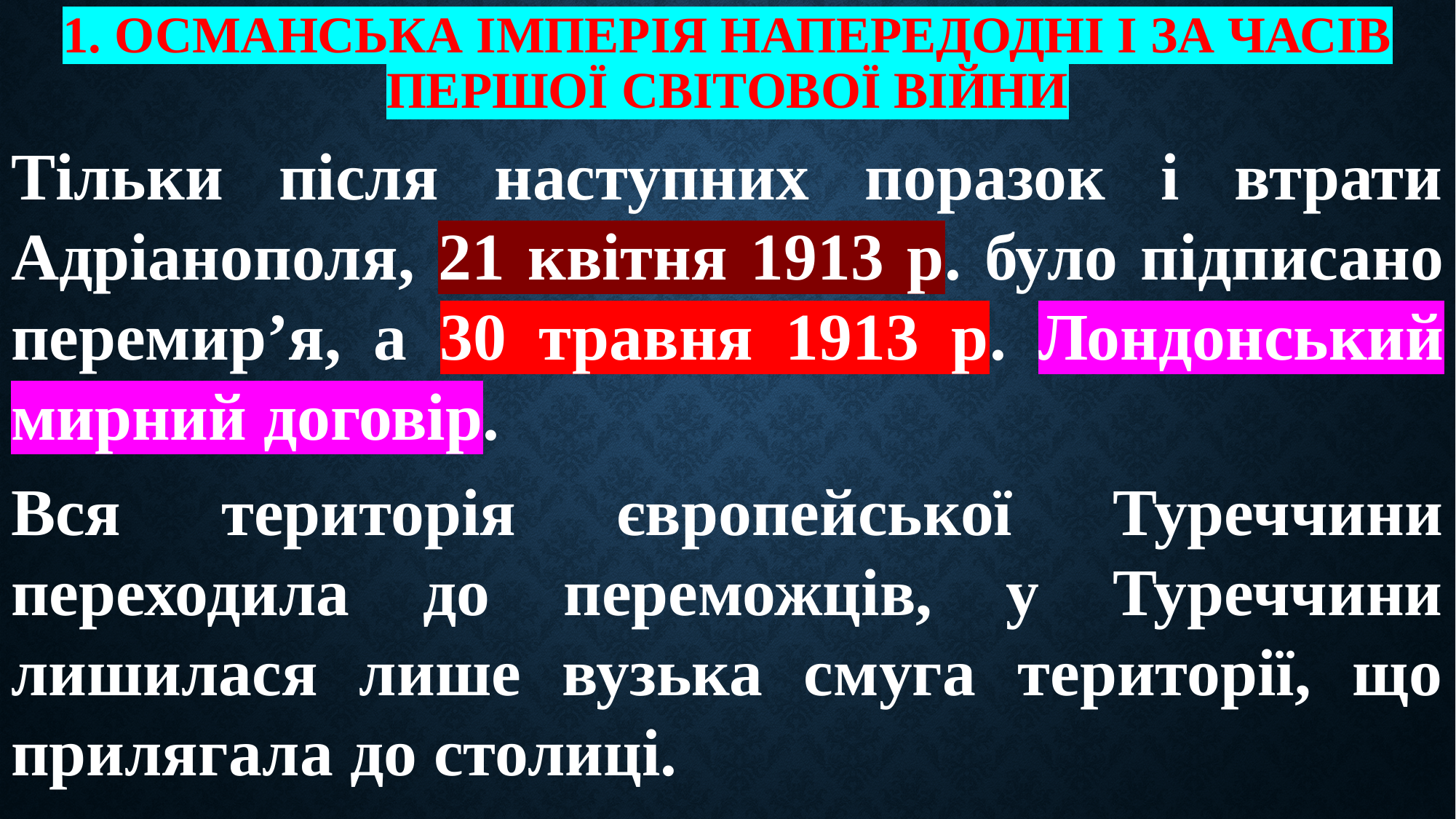

# 1. Османська імперія напередодні і за часів першої світової війни
Тільки після наступних поразок і втрати Адріанополя, 21 квітня 1913 р. було підписано перемир’я, а 30 травня 1913 р. Лондонський мирний договір.
Вся територія європейської Туреччини переходила до переможців, у Туреччини лишилася лише вузька смуга території, що прилягала до столиці.